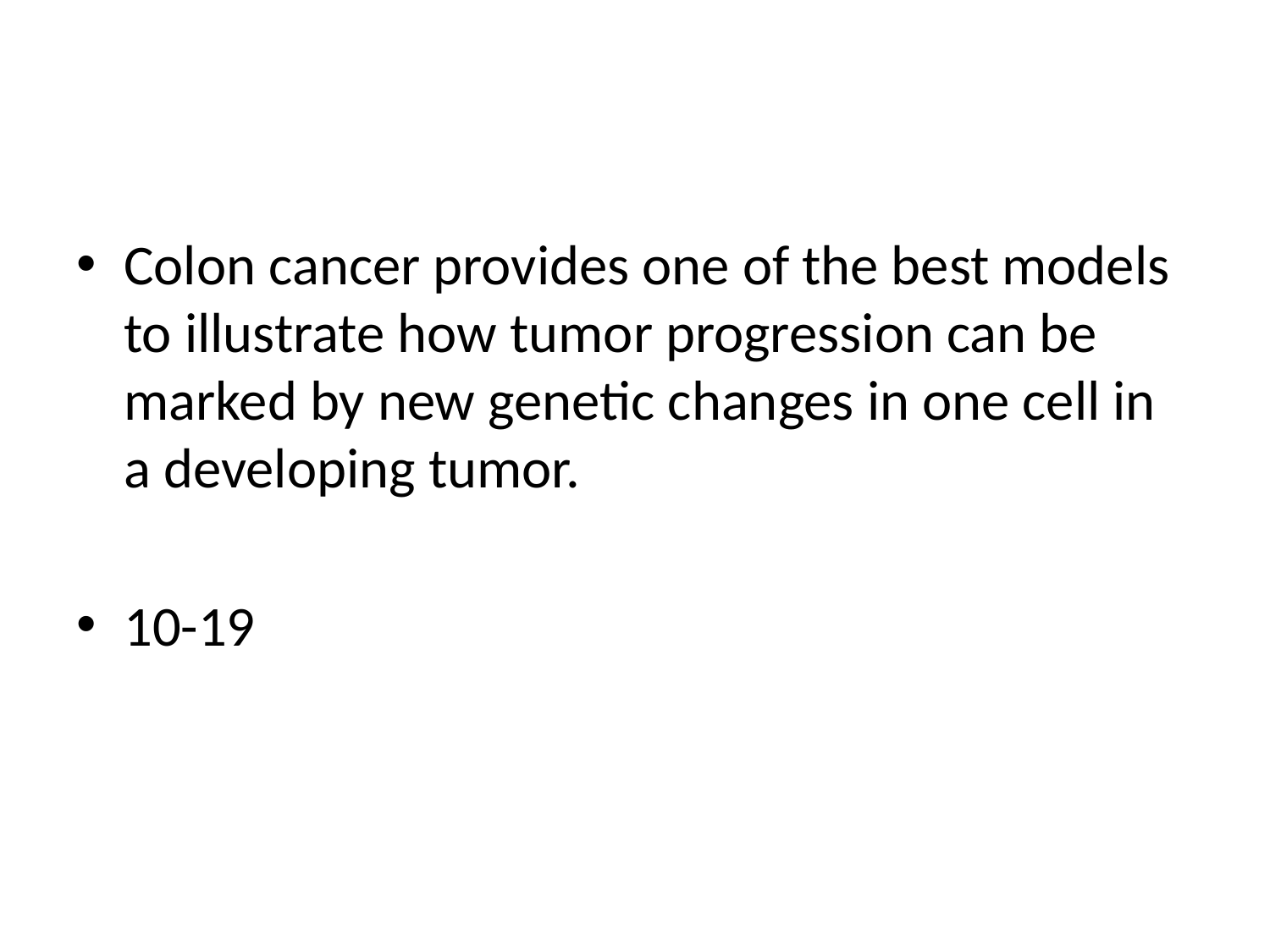

#
Colon cancer provides one of the best models to illustrate how tumor progression can be marked by new genetic changes in one cell in a developing tumor.

10-19